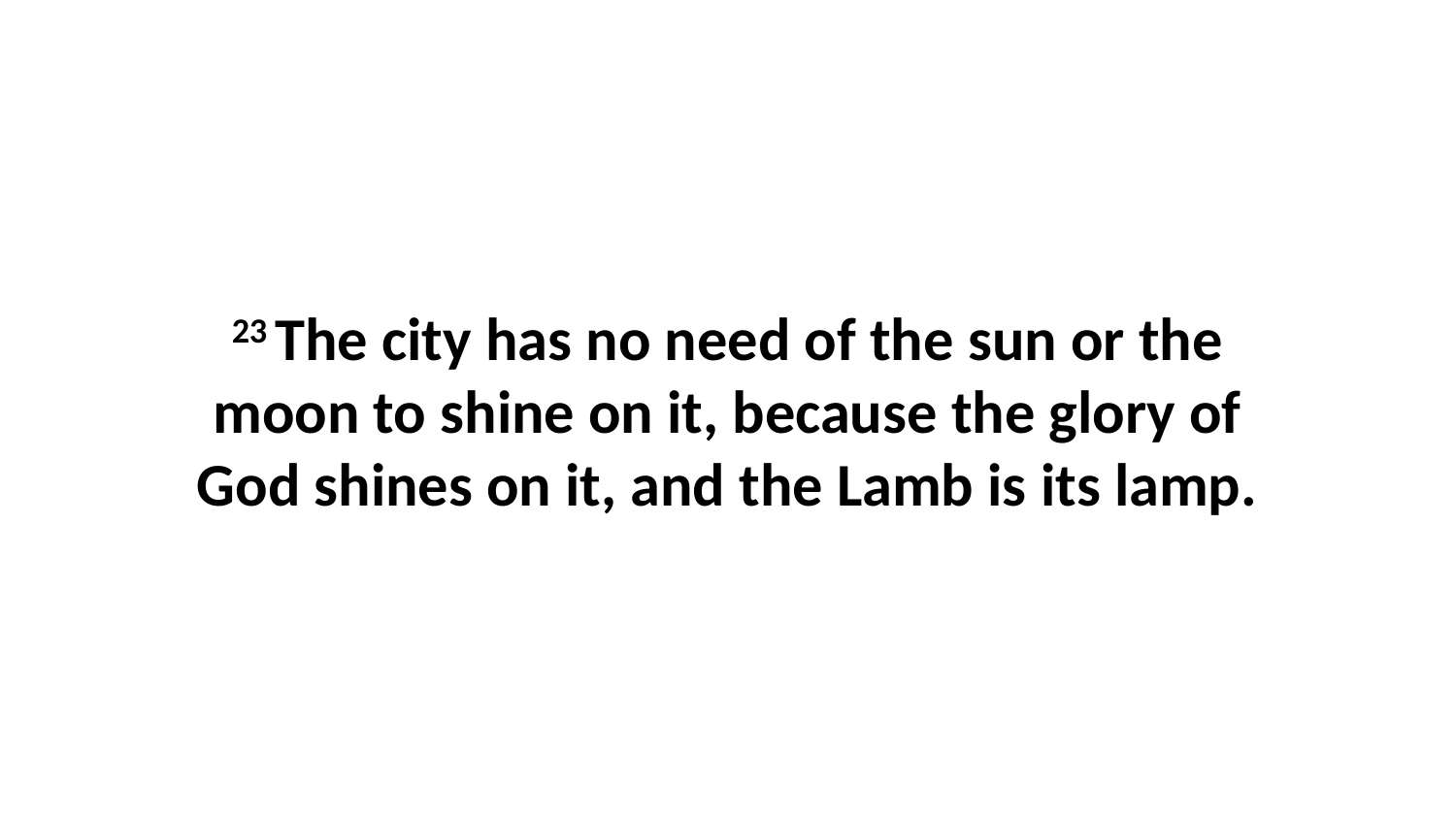

23 The city has no need of the sun or the moon to shine on it, because the glory of God shines on it, and the Lamb is its lamp.